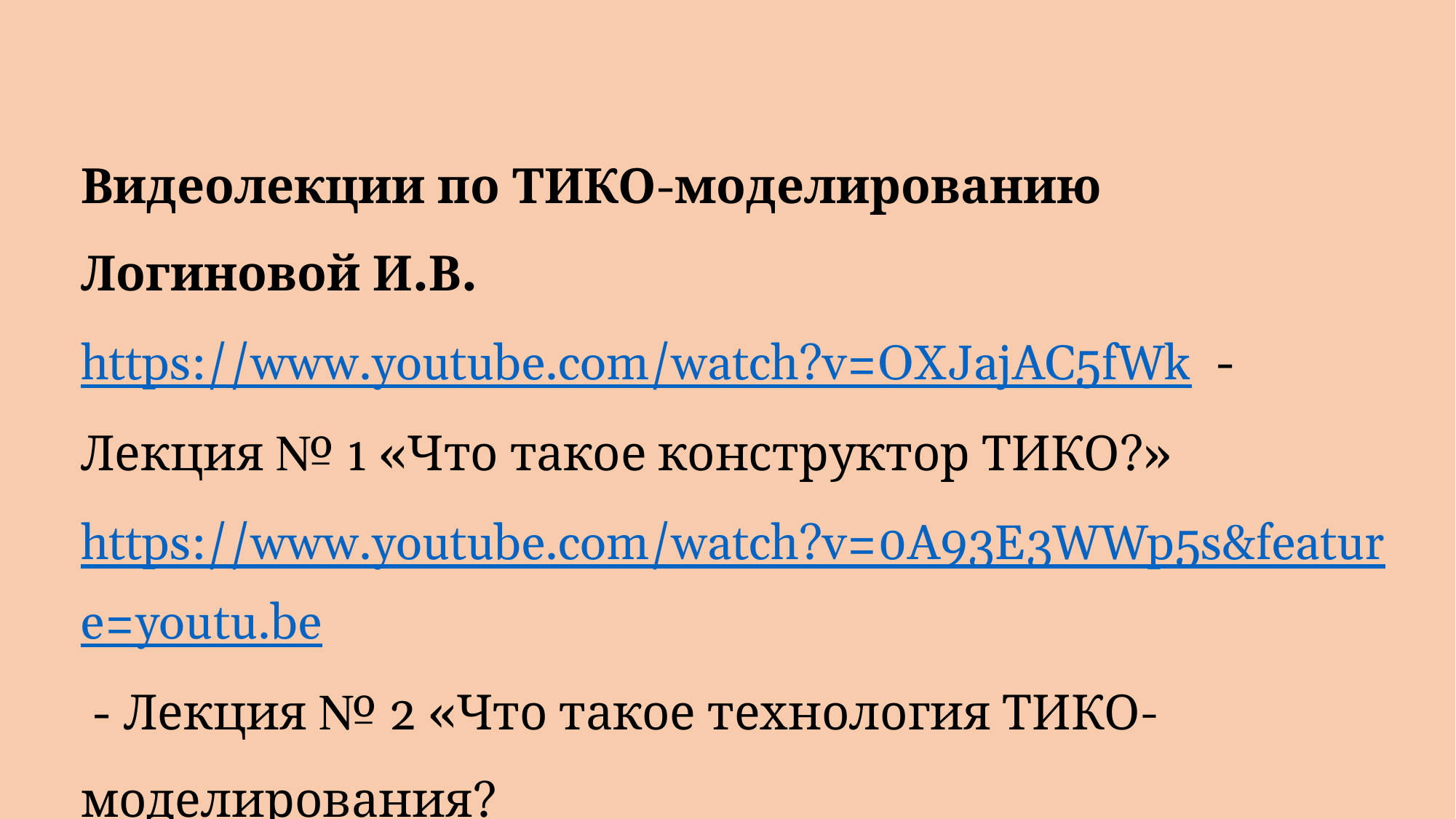

Видеолекции по ТИКО-моделированию Логиновой И.В.
https://www.youtube.com/watch?v=OXJajAC5fWk  - Лекция № 1 «Что такое конструктор ТИКО?»
https://www.youtube.com/watch?v=0A93E3WWp5s&feature=youtu.be - Лекция № 2 «Что такое технология ТИКО-моделирования?